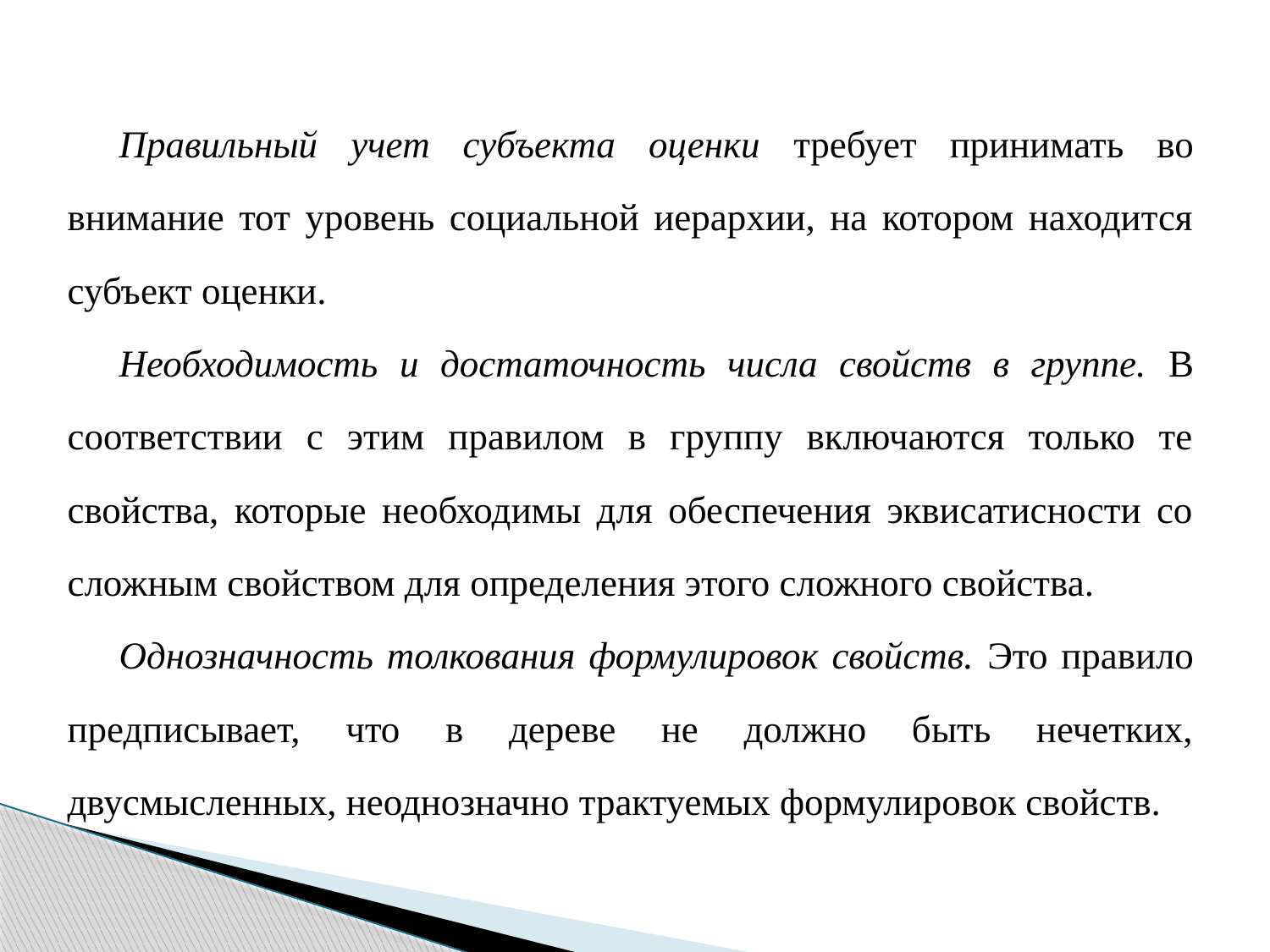

Правильный учет субъекта оценки требует принимать во внимание тот уровень социальной иерархии, на котором находится субъект оценки.
Необходимость и достаточность числа свойств в группе. В соответствии с этим правилом в группу включаются только те свойства, которые необходимы для обеспечения эквисатисности со сложным свойством для определения этого сложного свойства.
Однозначность толкования формулировок свойств. Это правило предписывает, что в дереве не должно быть нечетких, двусмысленных, неоднозначно трактуемых формулировок свойств.